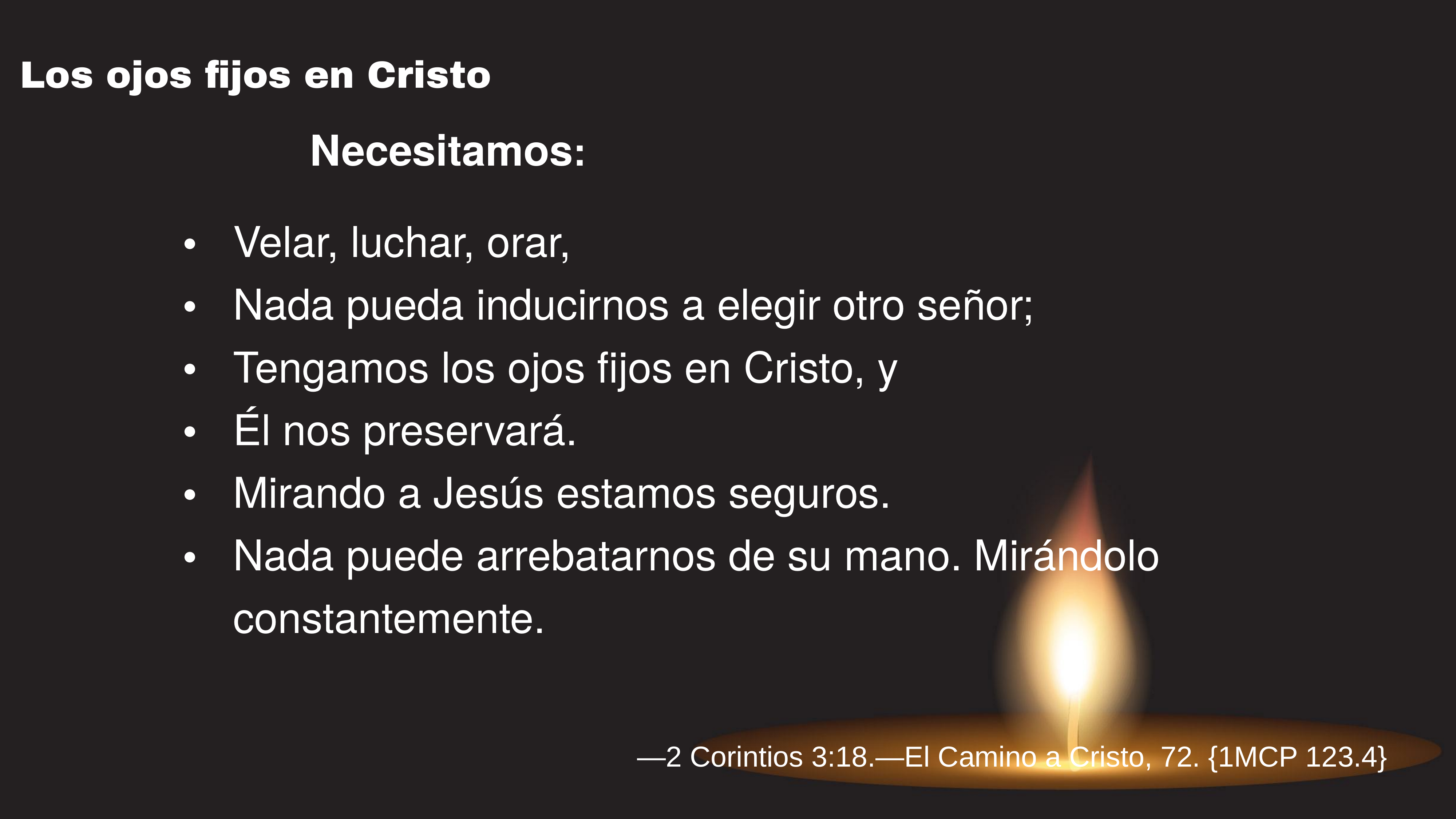

Los ojos fijos en Cristo
Necesitamos:
Velar, luchar, orar,
Nada pueda inducirnos a elegir otro señor;
Tengamos los ojos fijos en Cristo, y
Él nos preservará.
Mirando a Jesús estamos seguros.
Nada puede arrebatarnos de su mano. Mirándolo constantemente.
—2 Corintios 3:18.—El Camino a Cristo, 72. {1MCP 123.4}